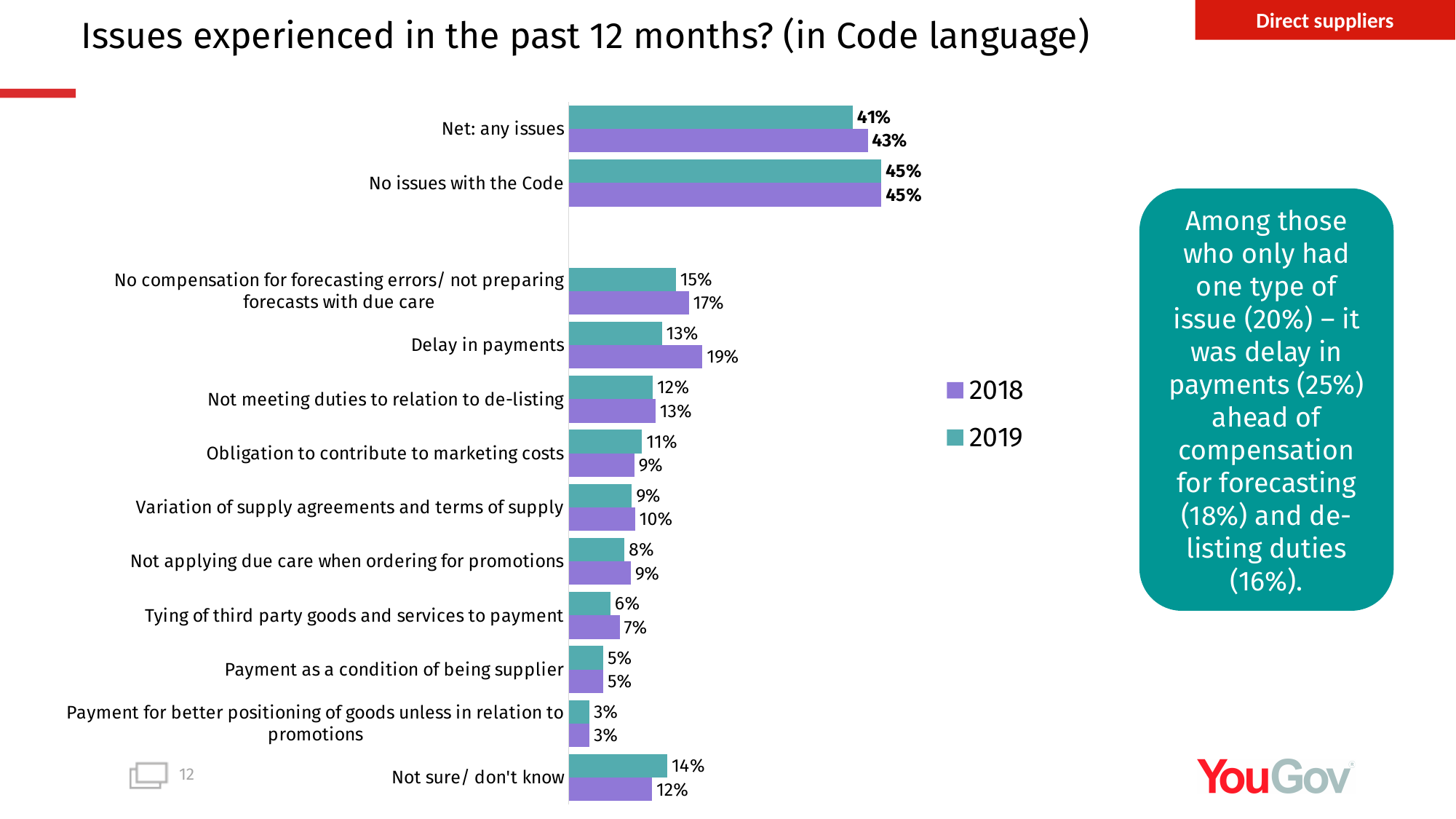

Direct suppliers
# Issues experienced in the past 12 months? (in Code language)

### Chart

| Category | 2019 | 2018 |
|---|---|---|
| Net: any issues | 0.4086 | 0.43 |
| No issues with the Code | 0.4495 | 0.4498 |
|  | None | None |
| No compensation for forecasting errors/ not preparing forecasts with due care | 0.1542 | 0.1728 |
| Delay in payments | 0.1342 | 0.1924 |
| Not meeting duties to relation to de-listing | 0.121 | 0.125 |
| Obligation to contribute to marketing costs | 0.1056 | 0.0944 |
| Variation of supply agreements and terms of supply | 0.091 | 0.0956 |
| Not applying due care when ordering for promotions | 0.0802 | 0.0895 |
| Tying of third party goods and services to payment | 0.0601 | 0.0735 |
| Payment as a condition of being supplier | 0.05 | 0.05 |
| Payment for better positioning of goods unless in relation to promotions | 0.03 | 0.03 |
| Not sure/ don't know | 0.1419 | 0.1201 |
Among those who only had one type of issue (20%) – it was delay in payments (25%) ahead of compensation for forecasting (18%) and de-listing duties (16%).